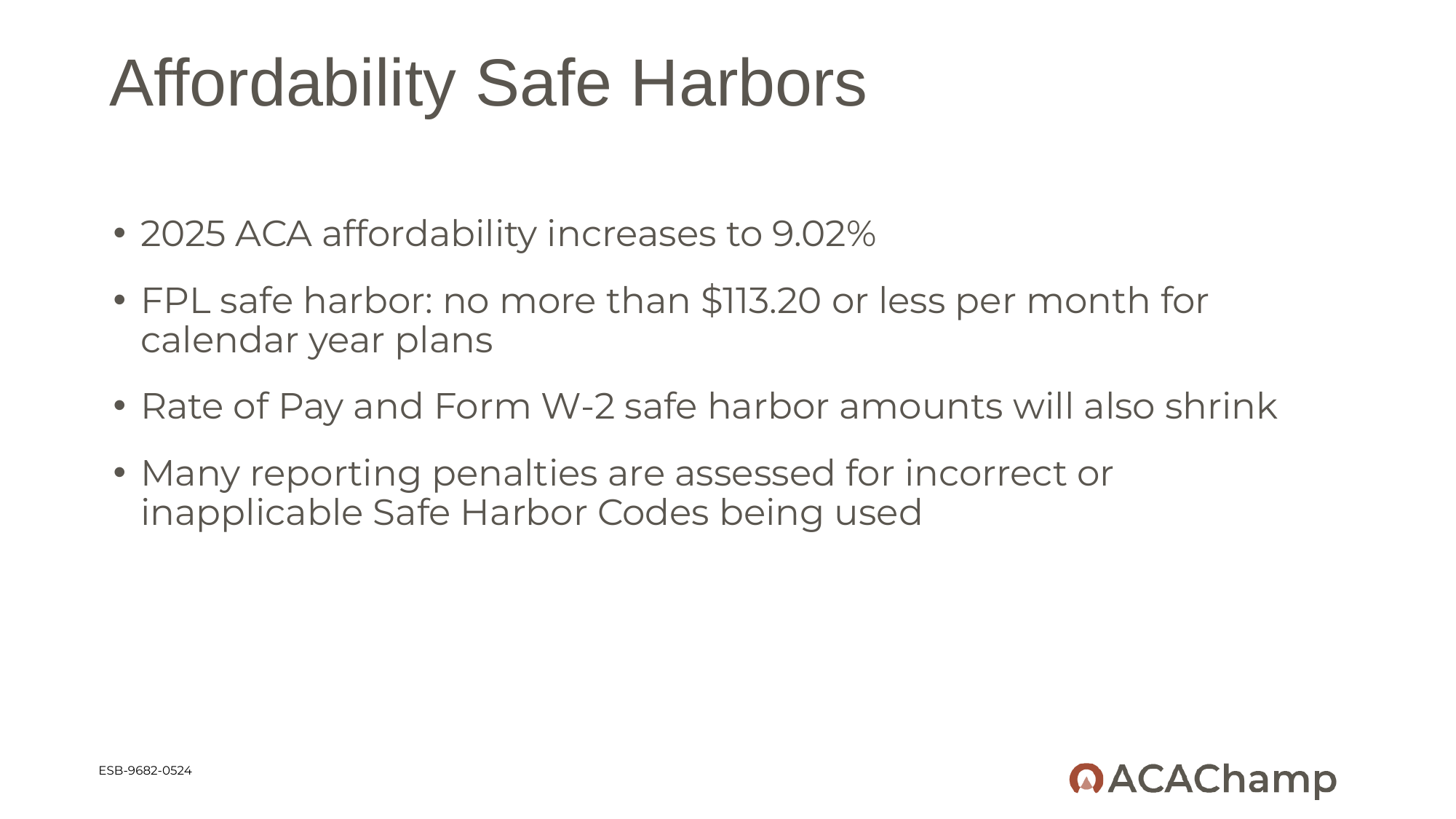

# Affordability Safe Harbors
2025 ACA affordability increases to 9.02%
FPL safe harbor: no more than $113.20 or less per month for calendar year plans
Rate of Pay and Form W-2 safe harbor amounts will also shrink
Many reporting penalties are assessed for incorrect or inapplicable Safe Harbor Codes being used